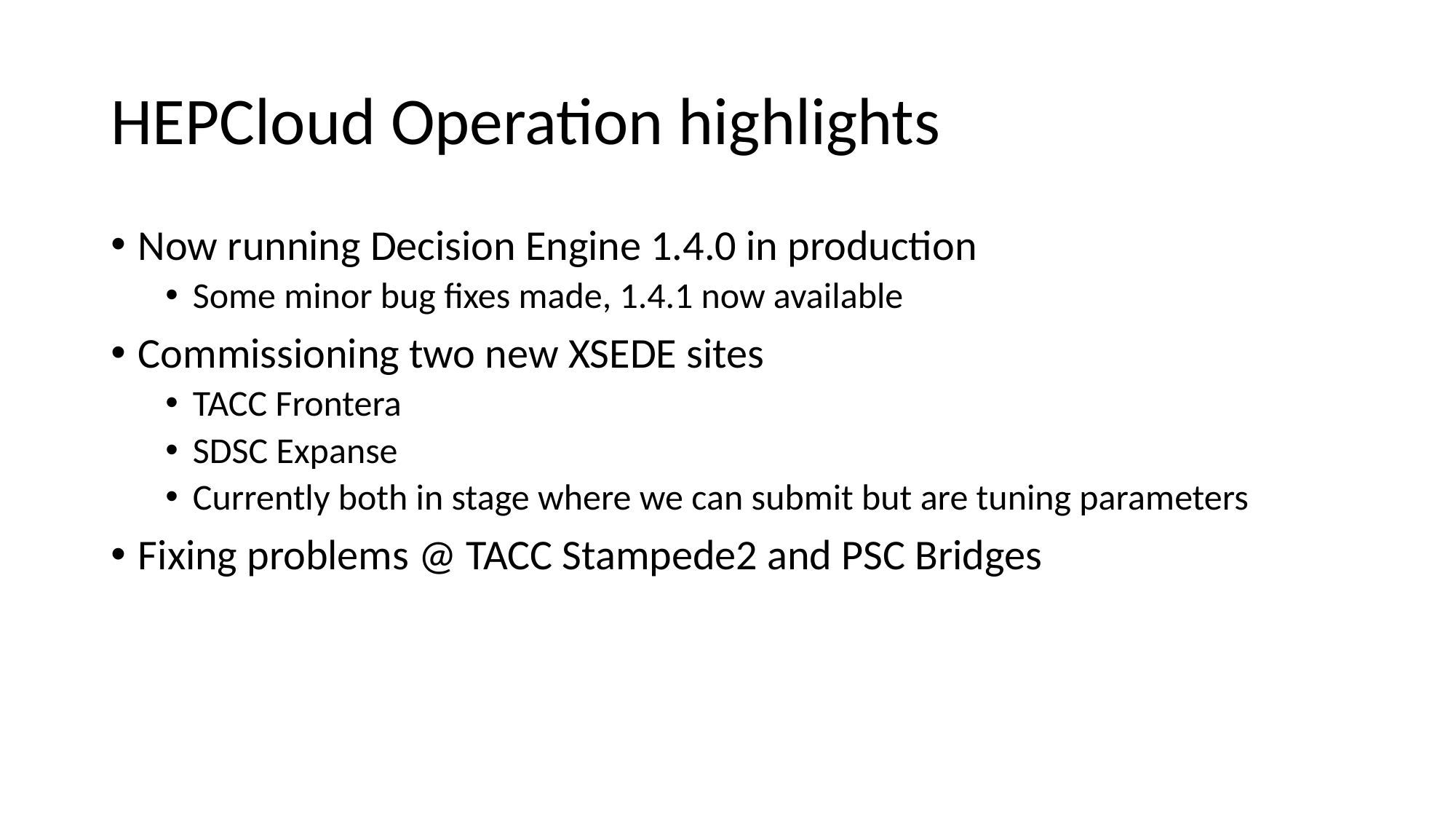

# HEPCloud Operation highlights
Now running Decision Engine 1.4.0 in production
Some minor bug fixes made, 1.4.1 now available
Commissioning two new XSEDE sites
TACC Frontera
SDSC Expanse
Currently both in stage where we can submit but are tuning parameters
Fixing problems @ TACC Stampede2 and PSC Bridges